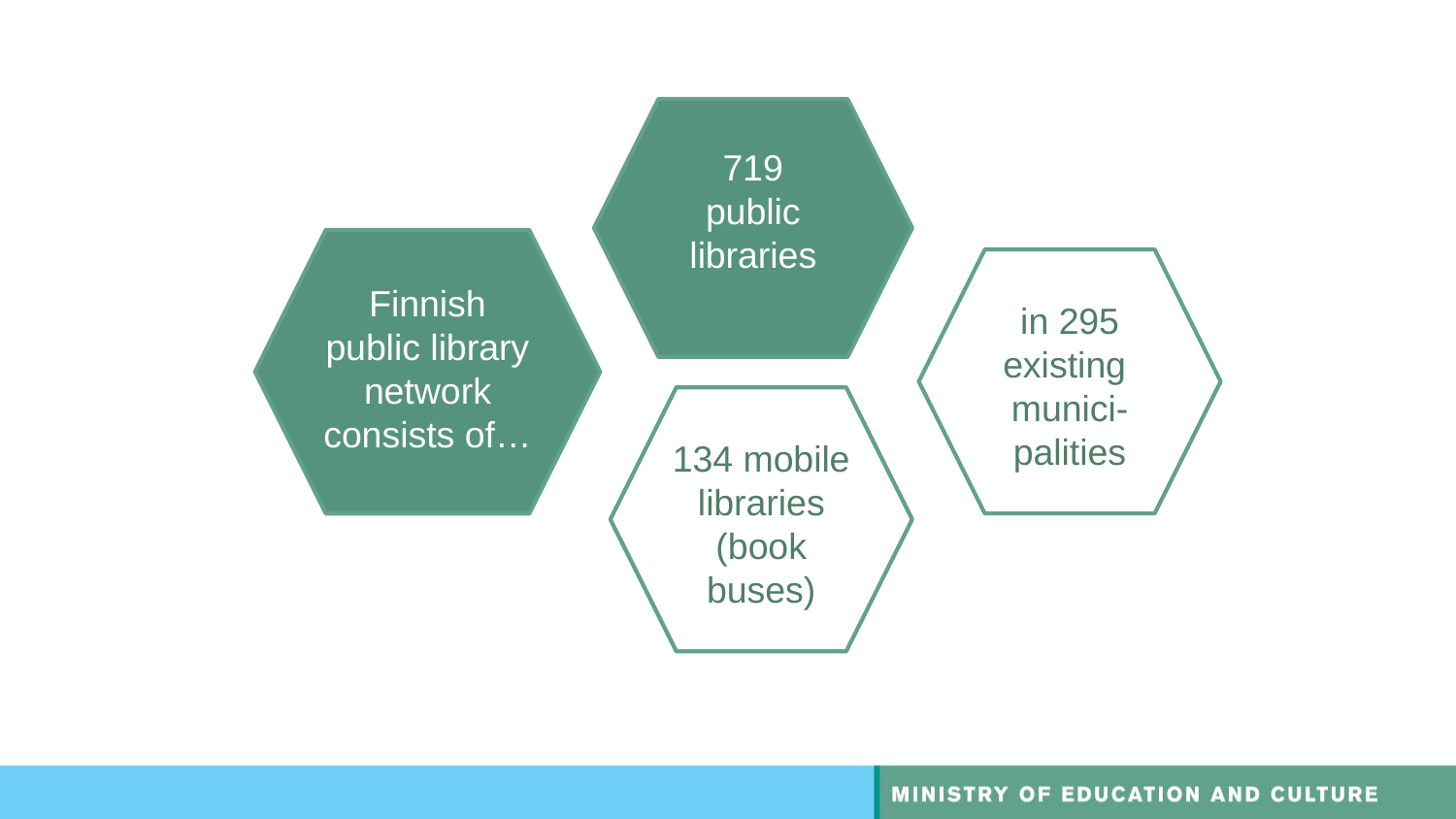

719
public libraries

Finnish public library network consists of…

in 295 existing
munici-
palities
134 mobile libraries (book buses)